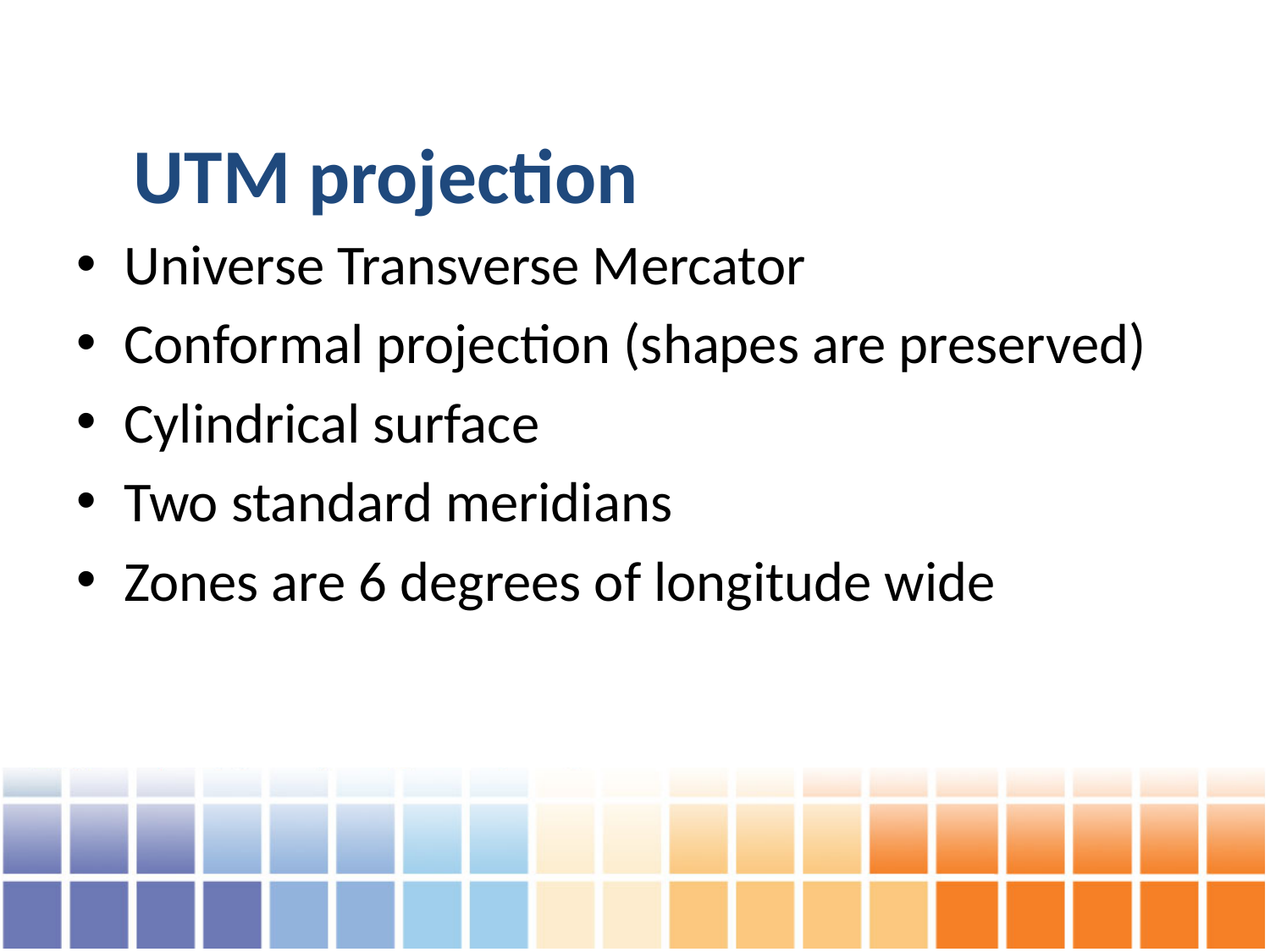

# UTM projection
Universe Transverse Mercator
Conformal projection (shapes are preserved)
Cylindrical surface
Two standard meridians
Zones are 6 degrees of longitude wide